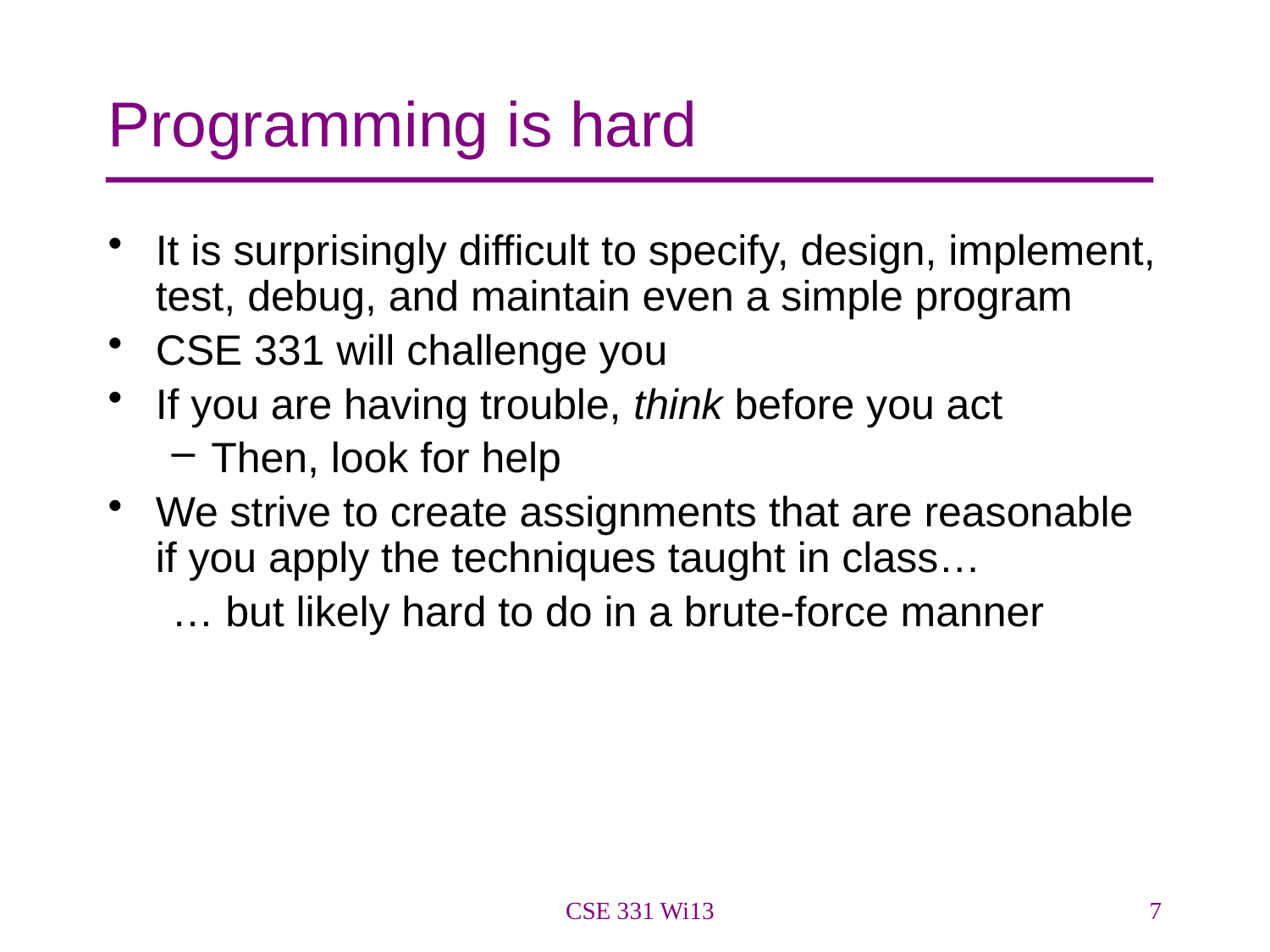

# Programming is hard
It is surprisingly difficult to specify, design, implement, test, debug, and maintain even a simple program
CSE 331 will challenge you
If you are having trouble, think before you act
Then, look for help
We strive to create assignments that are reasonable if you apply the techniques taught in class…
… but likely hard to do in a brute-force manner

CSE 331 Wi13
7